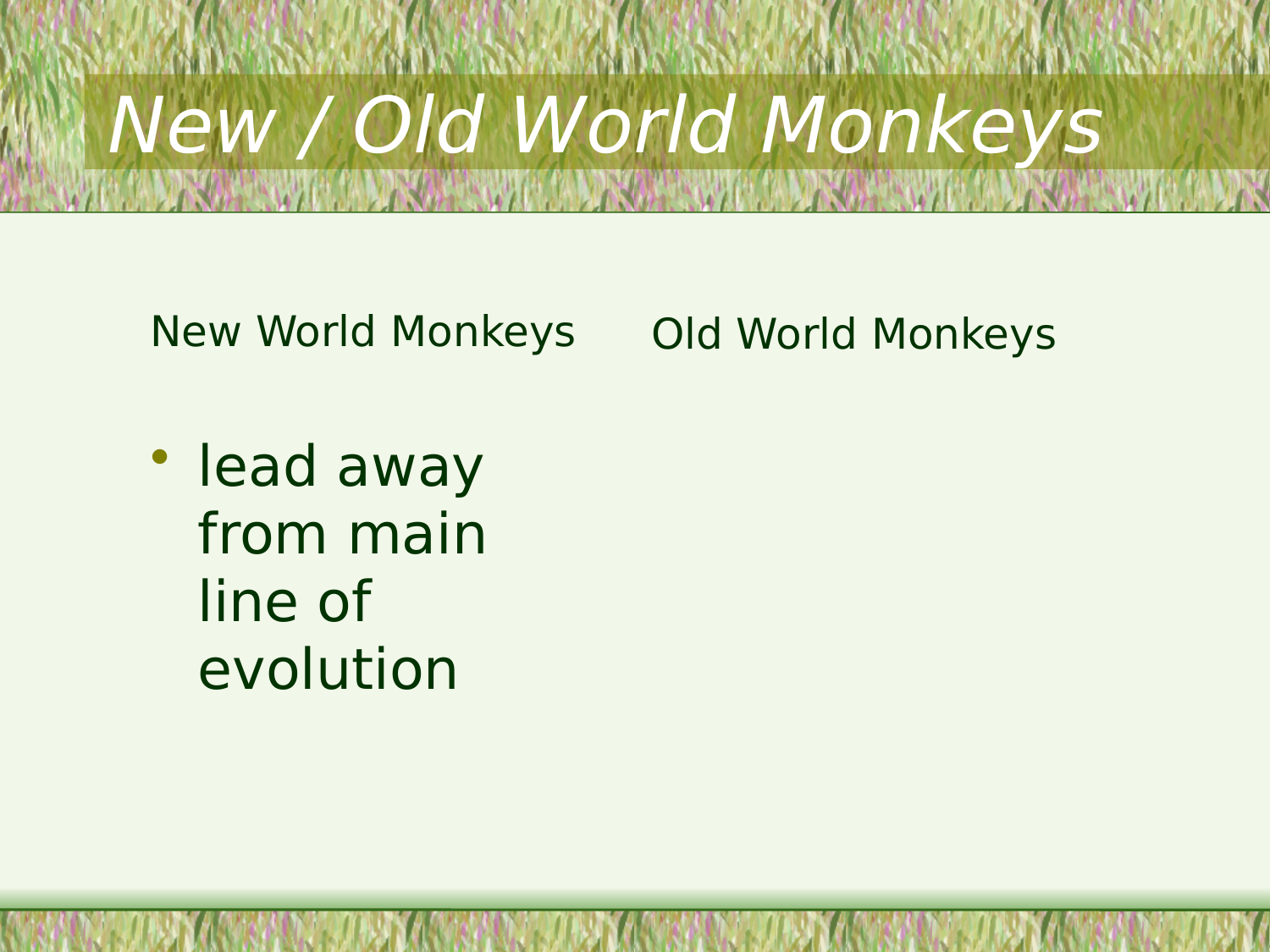

# New / Old World Monkeys
New World Monkeys
Old World Monkeys
lead away from main line of evolution